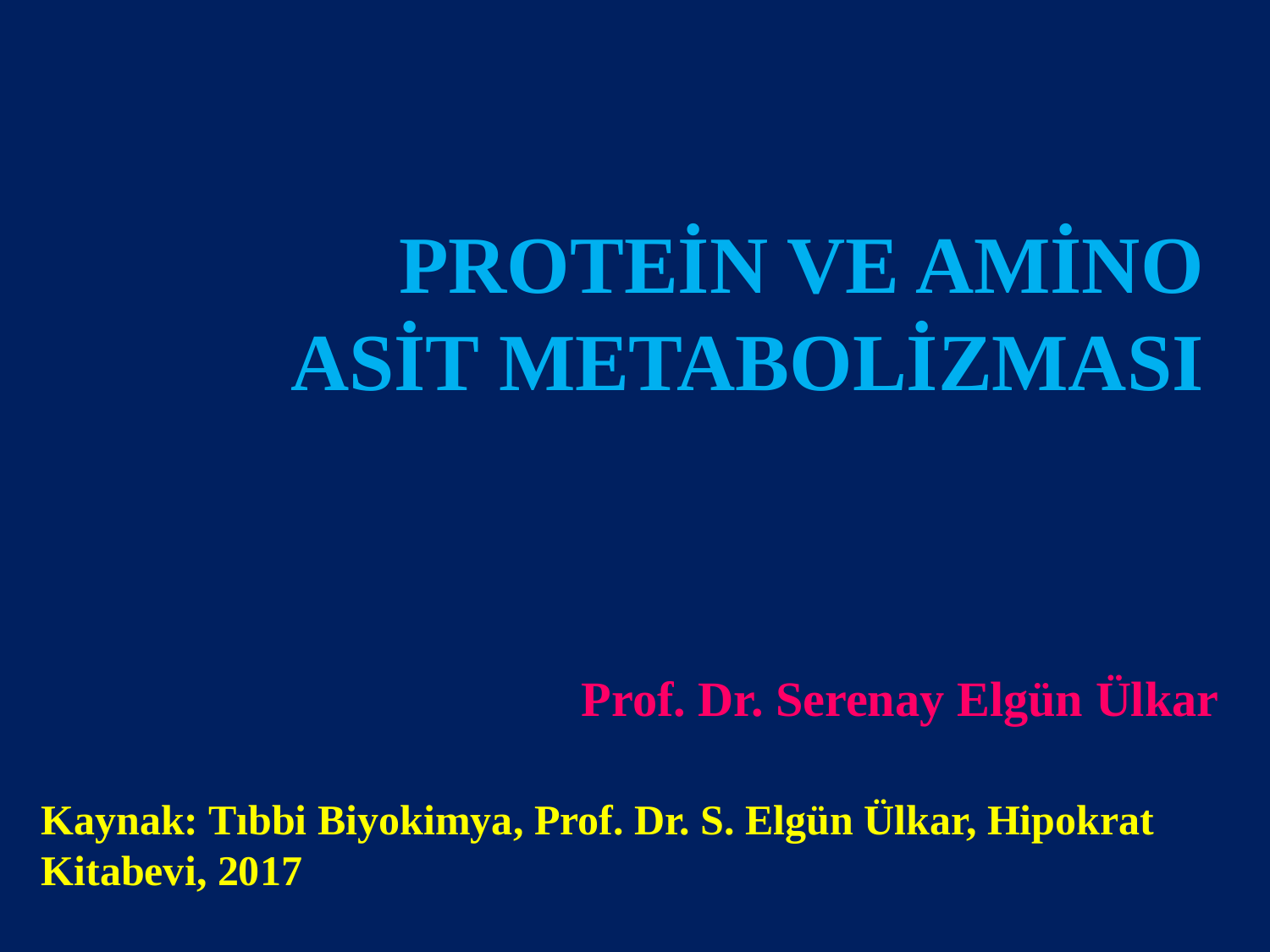

# PROTEİN ve AMİNO ASİT METABOLİZMASI
Prof. Dr. Serenay Elgün Ülkar
Kaynak: Tıbbi Biyokimya, Prof. Dr. S. Elgün Ülkar, Hipokrat Kitabevi, 2017